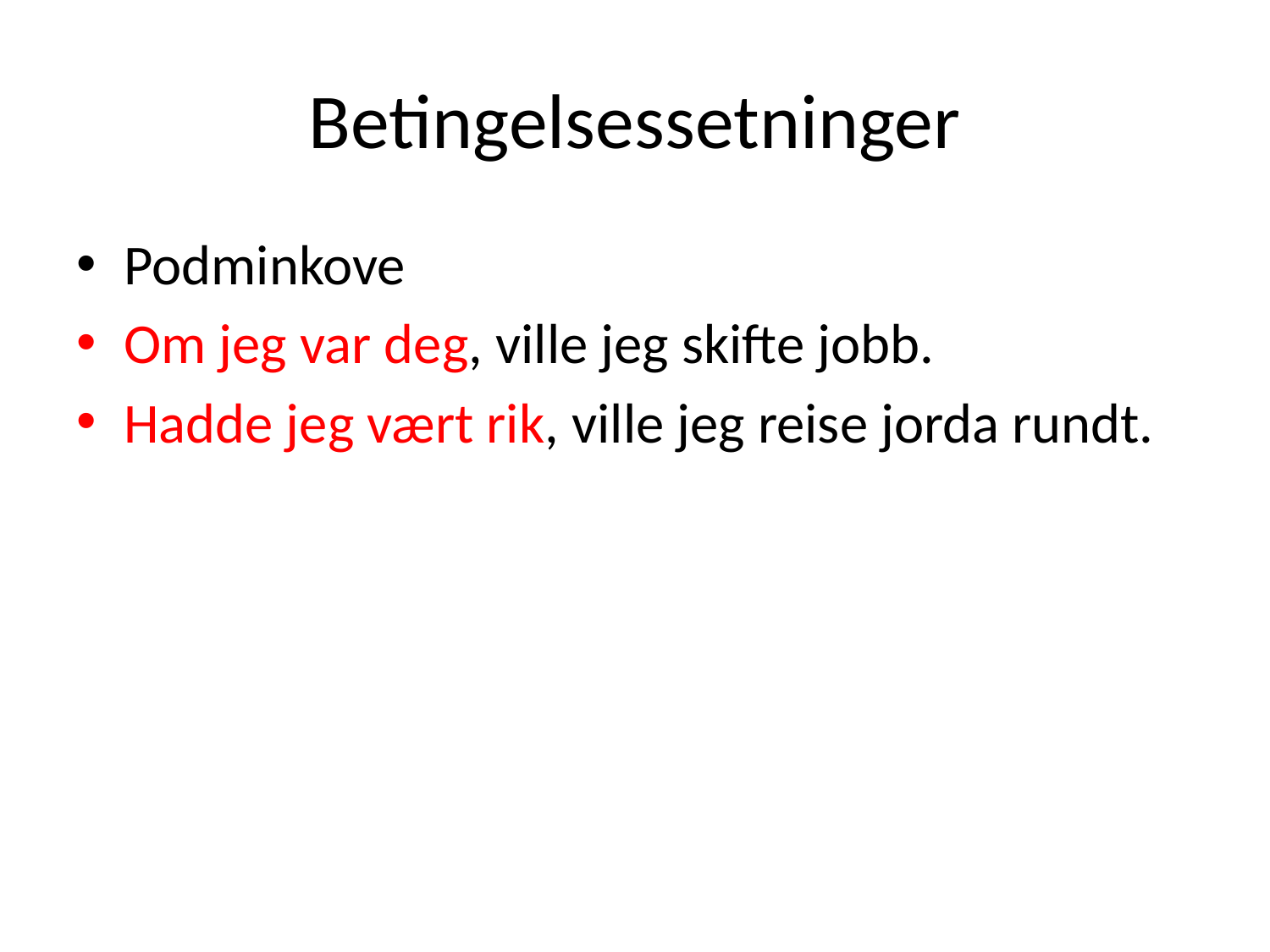

# Betingelsessetninger
Podminkove
Om jeg var deg, ville jeg skifte jobb.
Hadde jeg vært rik, ville jeg reise jorda rundt.